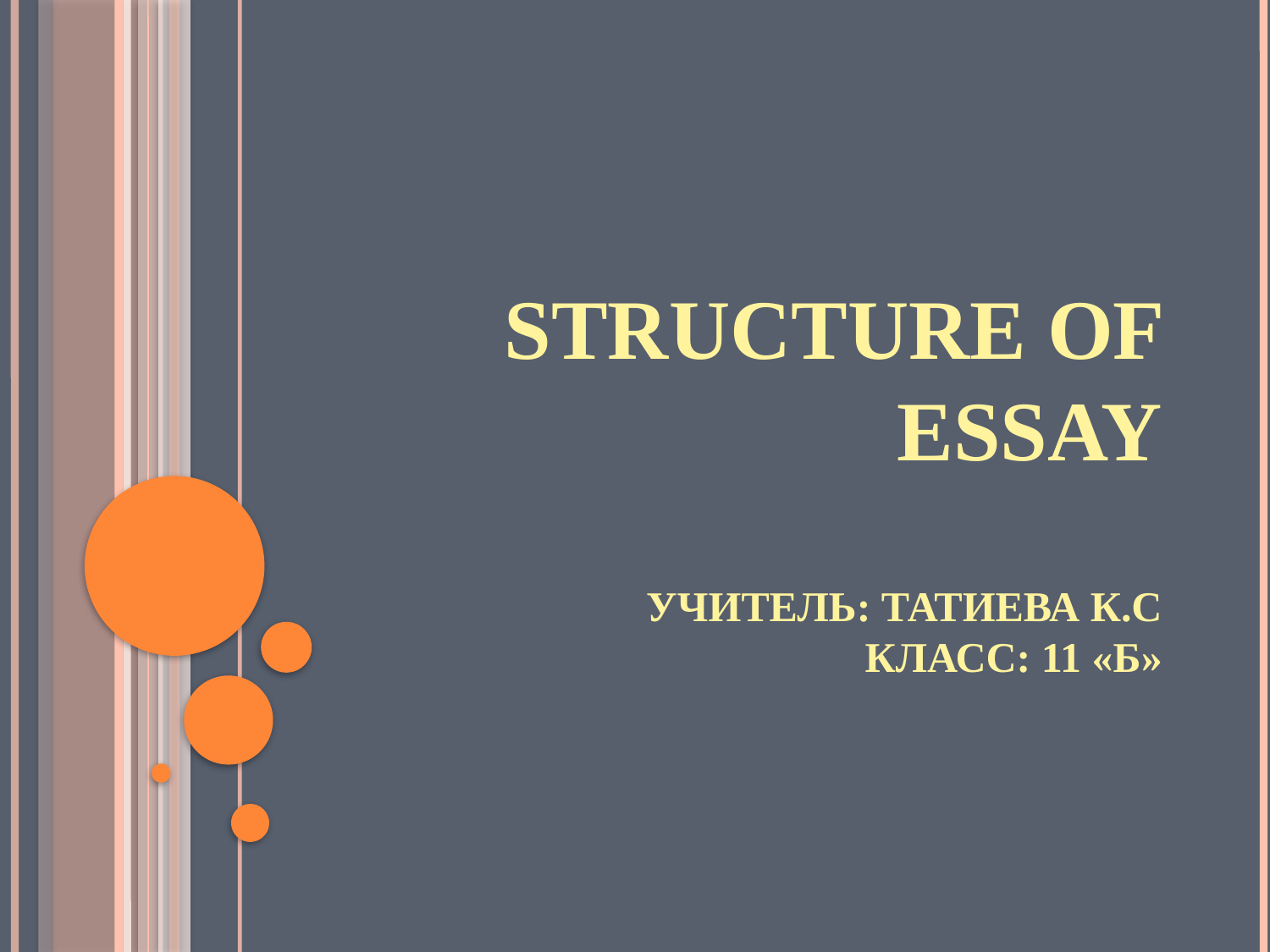

# Structure of essay учитель: Татиева К.С Класс: 11 «Б»